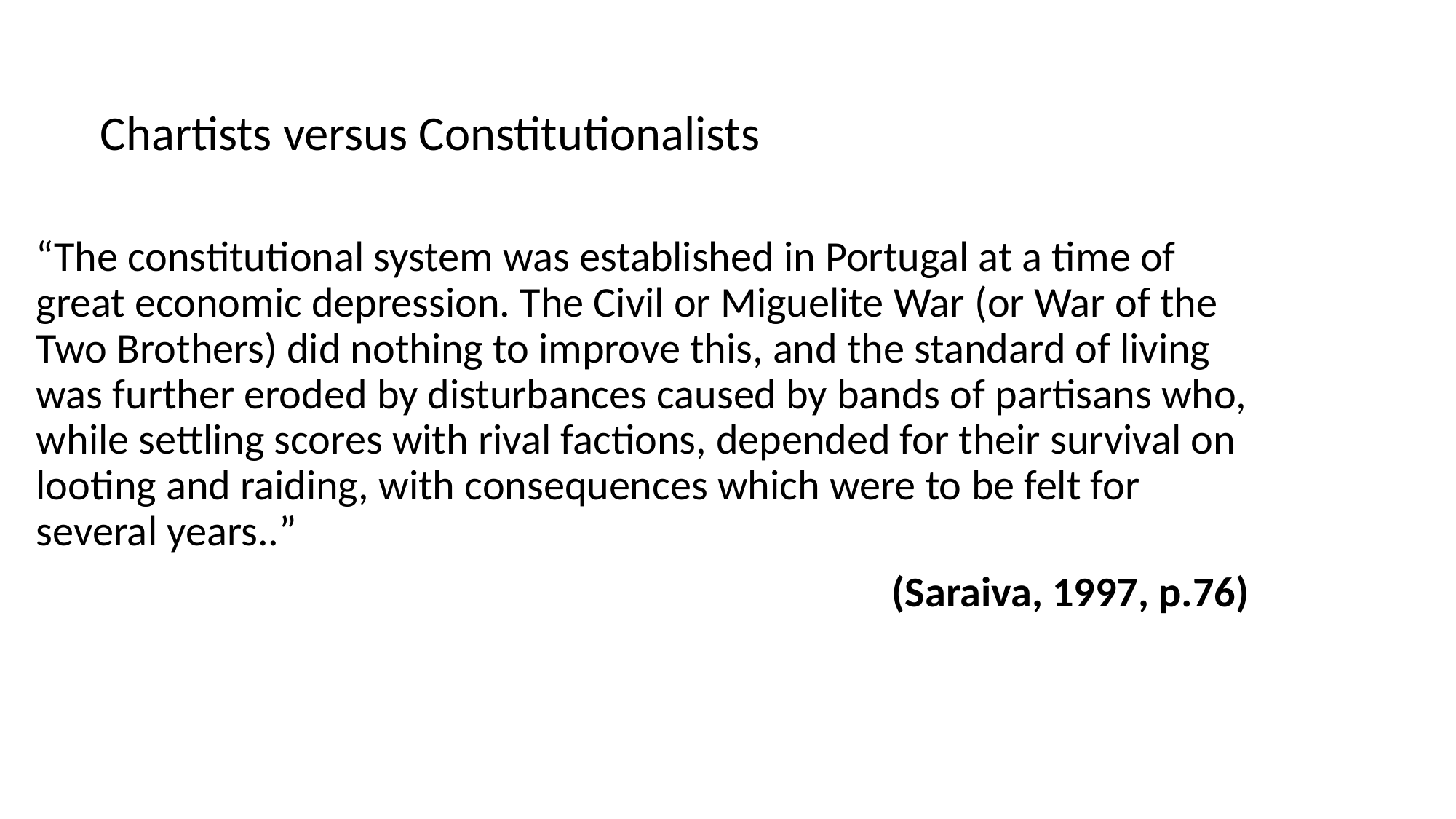

# Chartists versus Constitutionalists

“The constitutional system was established in Portugal at a time of great economic depression. The Civil or Miguelite War (or War of the Two Brothers) did nothing to improve this, and the standard of living was further eroded by disturbances caused by bands of partisans who, while settling scores with rival factions, depended for their survival on looting and raiding, with consequences which were to be felt for several years..”
(Saraiva, 1997, p.76)